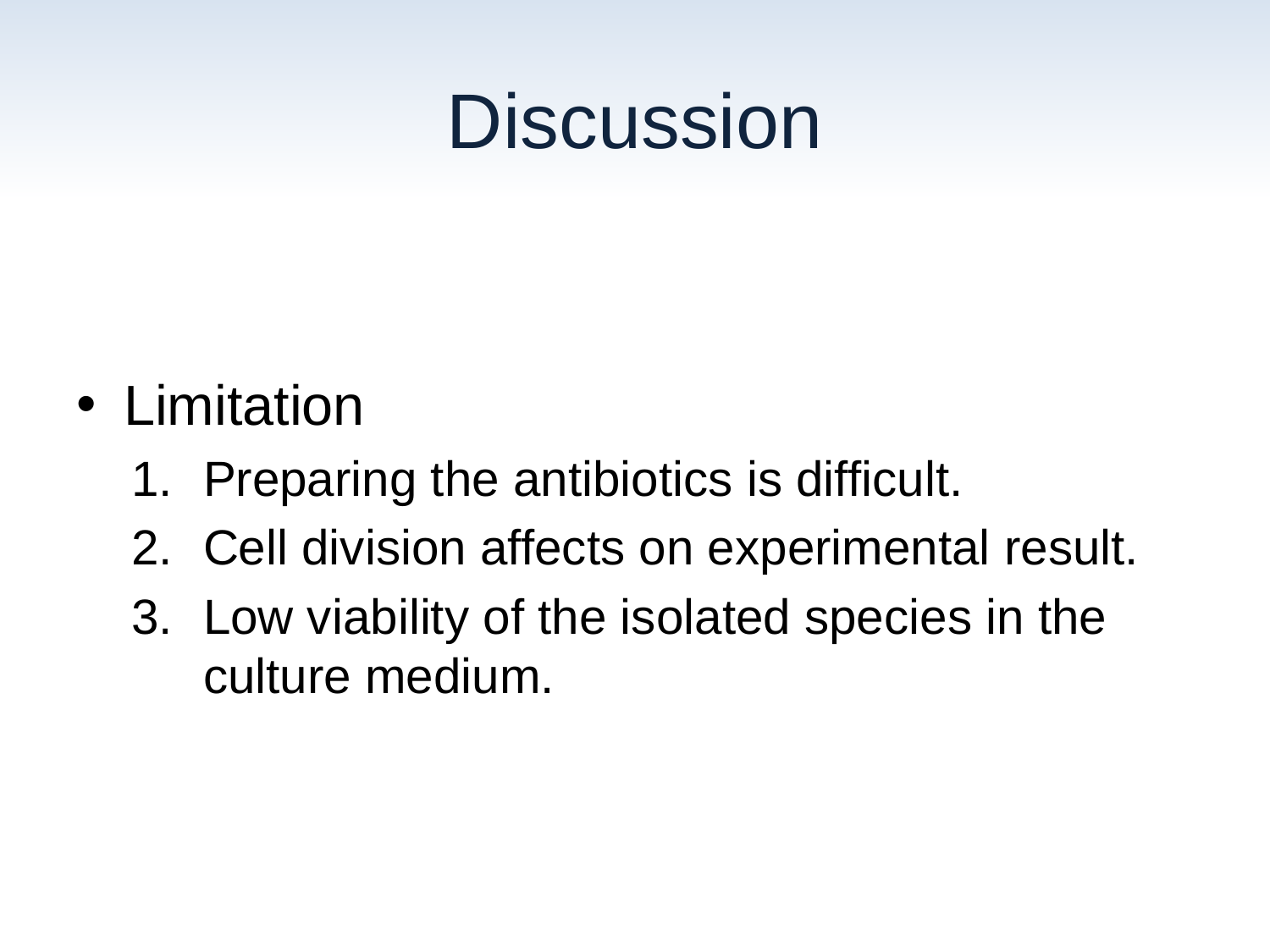

# Discussion
Limitation
Preparing the antibiotics is difficult.
Cell division affects on experimental result.
Low viability of the isolated species in the culture medium.